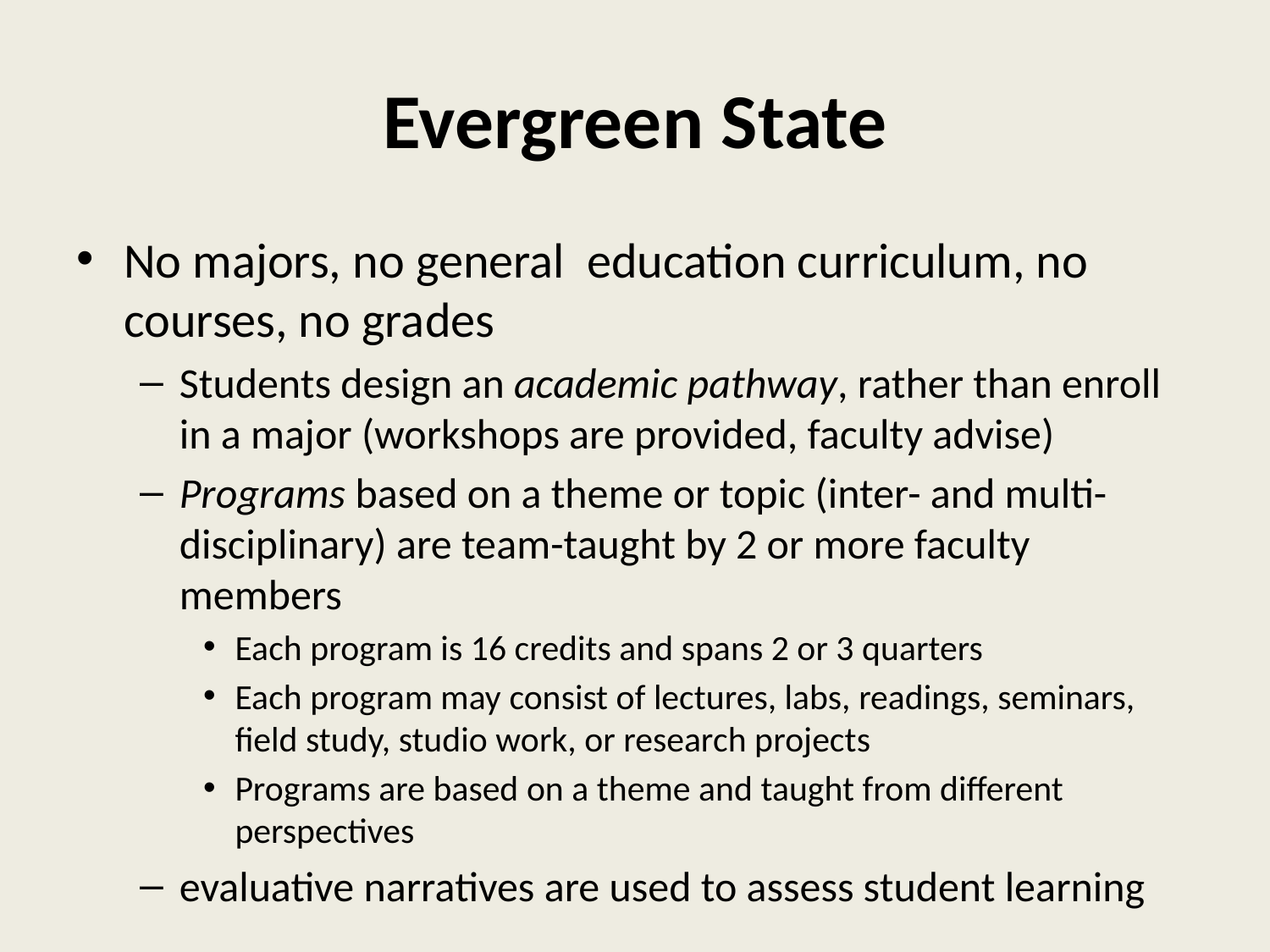

# Evergreen State
No majors, no general  education curriculum, no courses, no grades
Students design an academic pathway, rather than enroll in a major (workshops are provided, faculty advise)
Programs based on a theme or topic (inter- and multi-disciplinary) are team-taught by 2 or more faculty members
Each program is 16 credits and spans 2 or 3 quarters
Each program may consist of lectures, labs, readings, seminars, field study, studio work, or research projects
Programs are based on a theme and taught from different perspectives
evaluative narratives are used to assess student learning